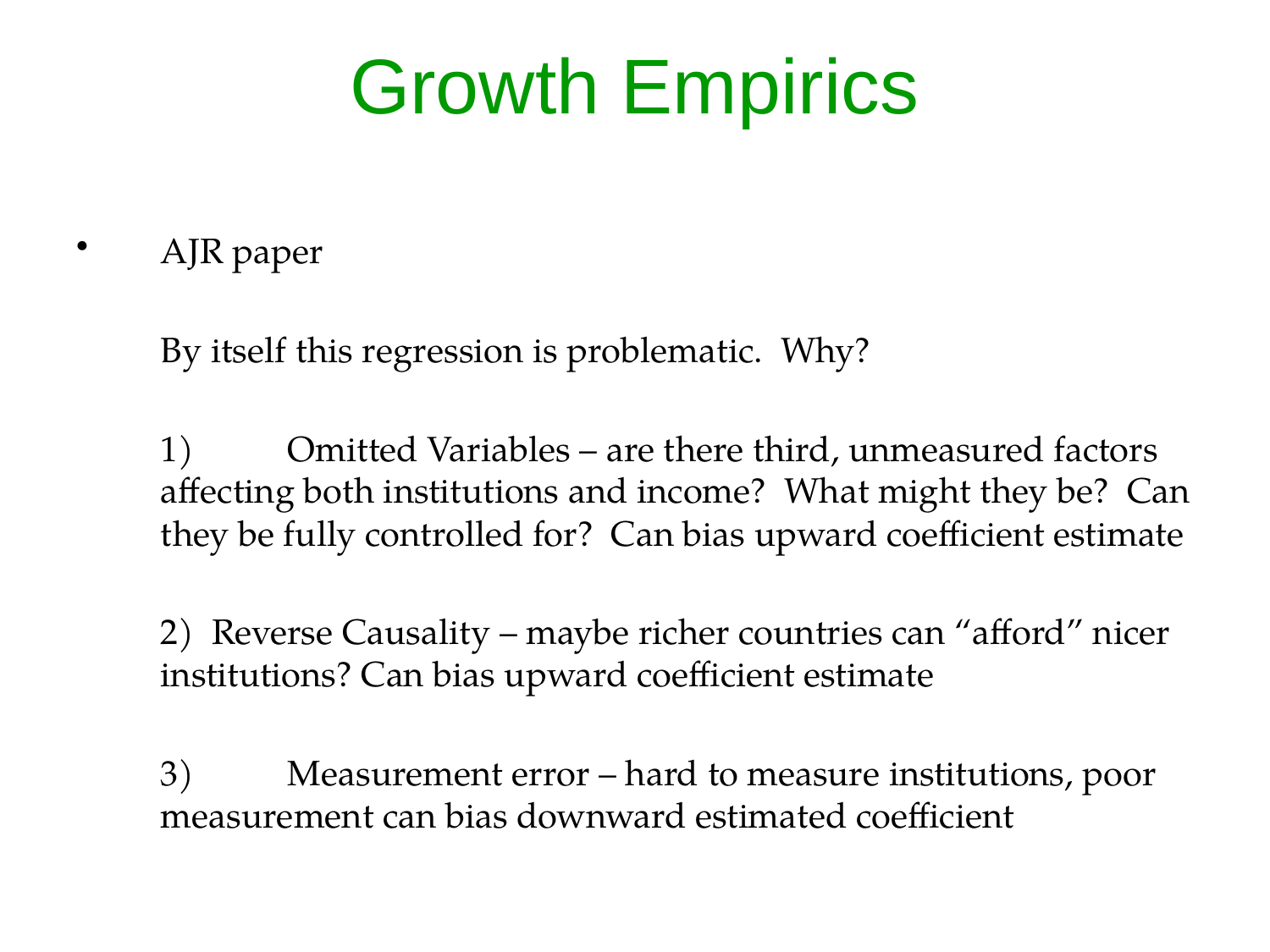

# Growth Empirics
AJR paper

	By itself this regression is problematic.  Why?

	1)	Omitted Variables – are there third, unmeasured factors affecting both institutions and income?  What might they be?  Can they be fully controlled for?  Can bias upward coefficient estimate

	2)  Reverse Causality – maybe richer countries can “afford” nicer institutions? Can bias upward coefficient estimate

	3)	Measurement error – hard to measure institutions, poor measurement can bias downward estimated coefficient